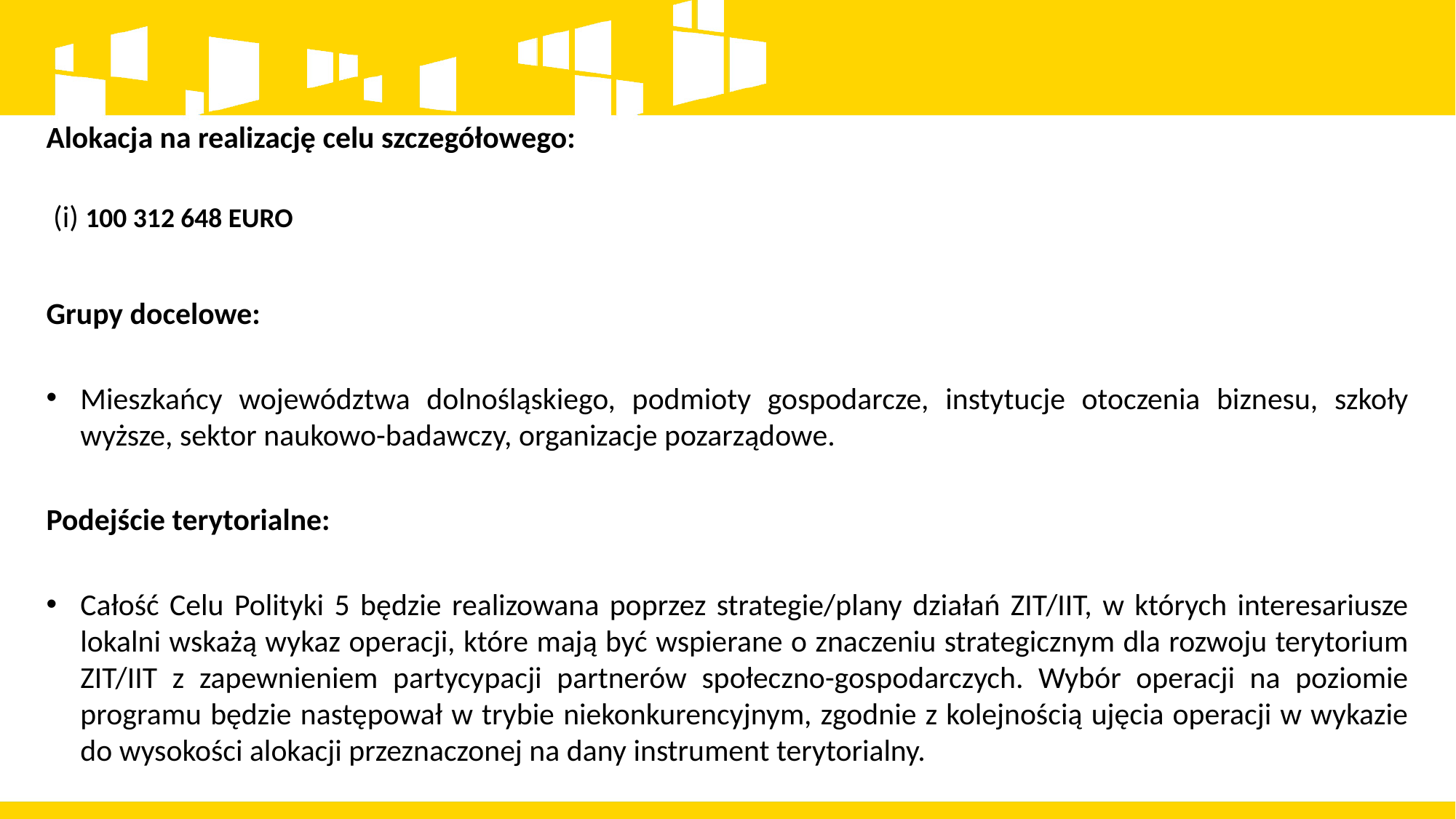

Alokacja na realizację celu szczegółowego:

 (i) 100 312 648 EURO

Grupy docelowe:

Mieszkańcy województwa dolnośląskiego, podmioty gospodarcze, instytucje otoczenia biznesu, szkoły wyższe, sektor naukowo-badawczy, organizacje pozarządowe.

Podejście terytorialne:

Całość Celu Polityki 5 będzie realizowana poprzez strategie/plany działań ZIT/IIT, w których interesariusze lokalni wskażą wykaz operacji, które mają być wspierane o znaczeniu strategicznym dla rozwoju terytorium ZIT/IIT z zapewnieniem partycypacji partnerów społeczno-gospodarczych. Wybór operacji na poziomie programu będzie następował w trybie niekonkurencyjnym, zgodnie z kolejnością ujęcia operacji w wykazie do wysokości alokacji przeznaczonej na dany instrument terytorialny.